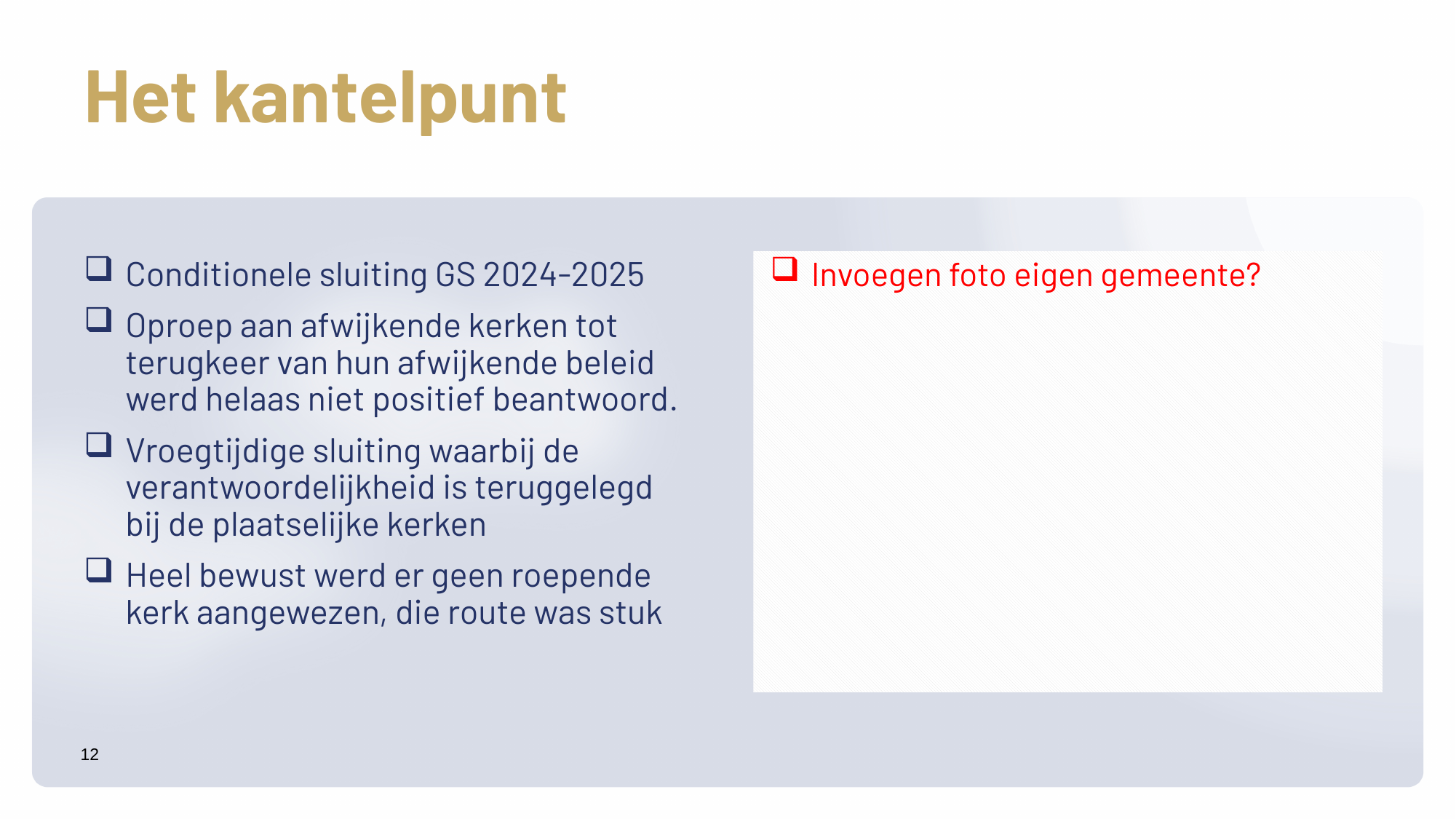

# Het kantelpunt
Conditionele sluiting GS 2024-2025
Oproep aan afwijkende kerken tot terugkeer van hun afwijkende beleid werd helaas niet positief beantwoord.
Vroegtijdige sluiting waarbij de  verantwoordelijkheid is teruggelegd bij de plaatselijke kerken
Heel bewust werd er geen roepende kerk aangewezen, die route was stuk
Invoegen foto eigen gemeente?